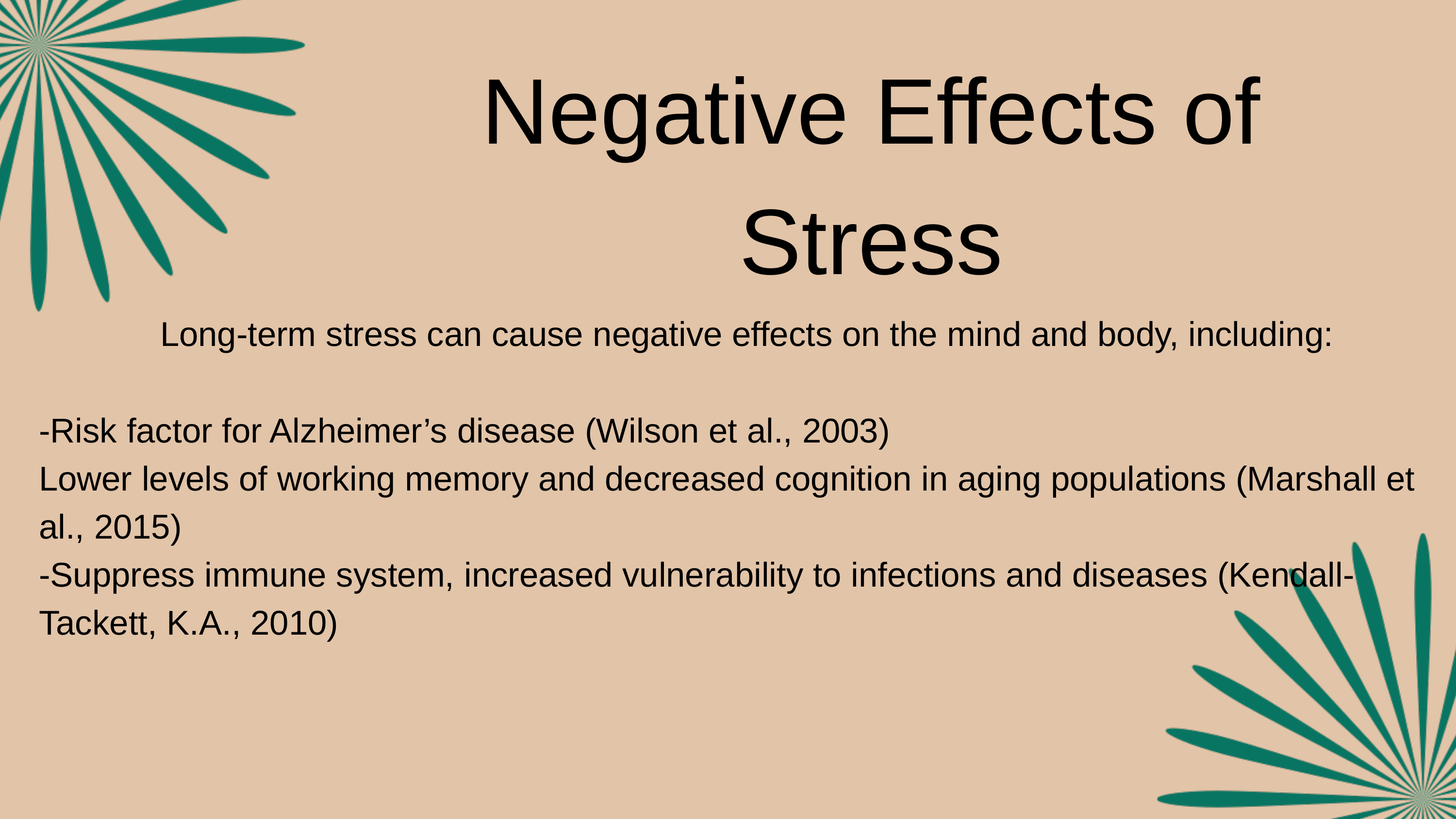

Negative Effects of Stress
Long-term stress can cause negative effects on the mind and body, including:

-Risk factor for Alzheimer’s disease (Wilson et al., 2003)
Lower levels of working memory and decreased cognition in aging populations (Marshall et al., 2015)
-Suppress immune system, increased vulnerability to infections and diseases (Kendall-Tackett, K.A., 2010)